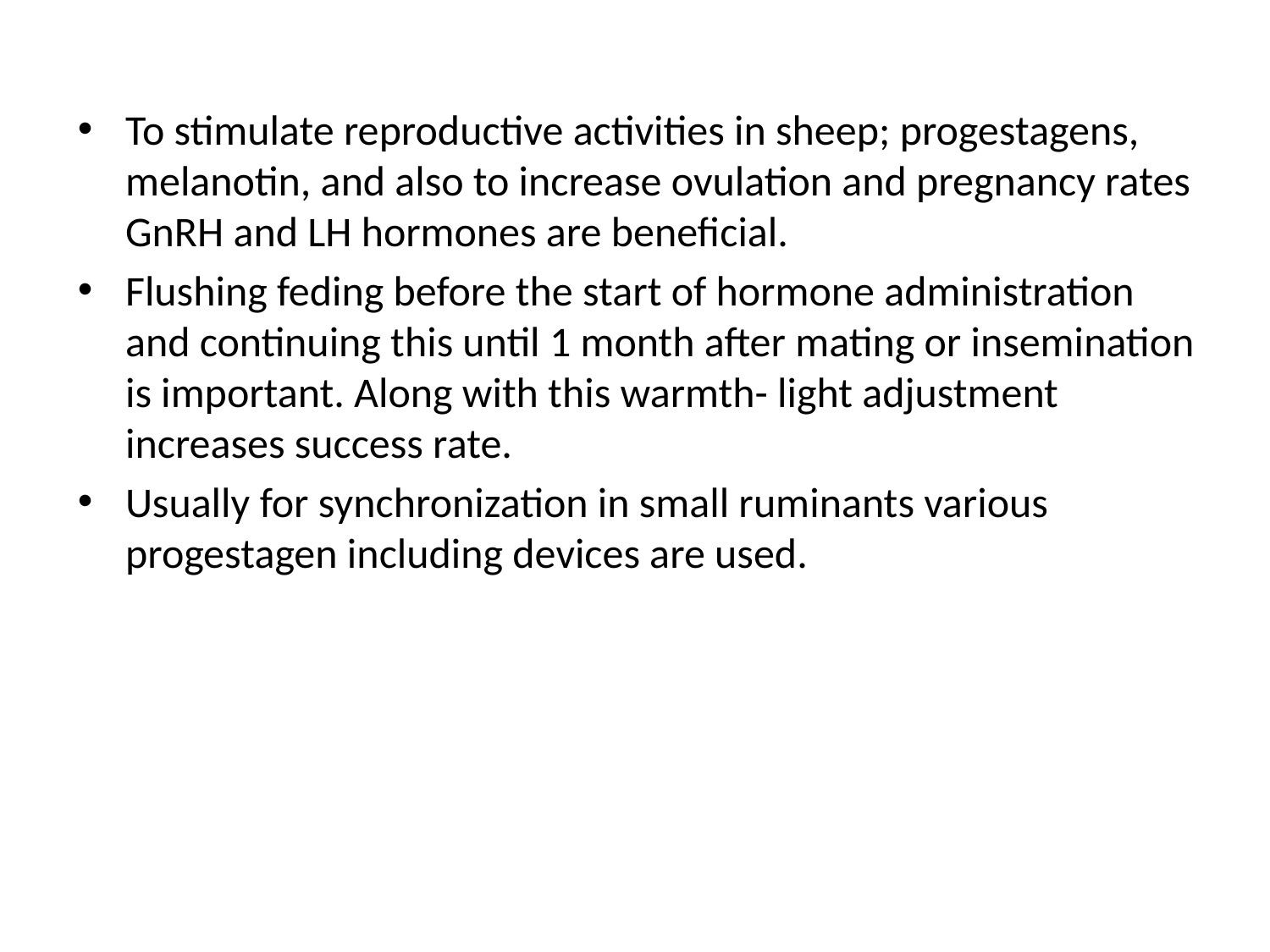

To stimulate reproductive activities in sheep; progestagens, melanotin, and also to increase ovulation and pregnancy rates GnRH and LH hormones are beneficial.
Flushing feding before the start of hormone administration and continuing this until 1 month after mating or insemination is important. Along with this warmth- light adjustment increases success rate.
Usually for synchronization in small ruminants various progestagen including devices are used.